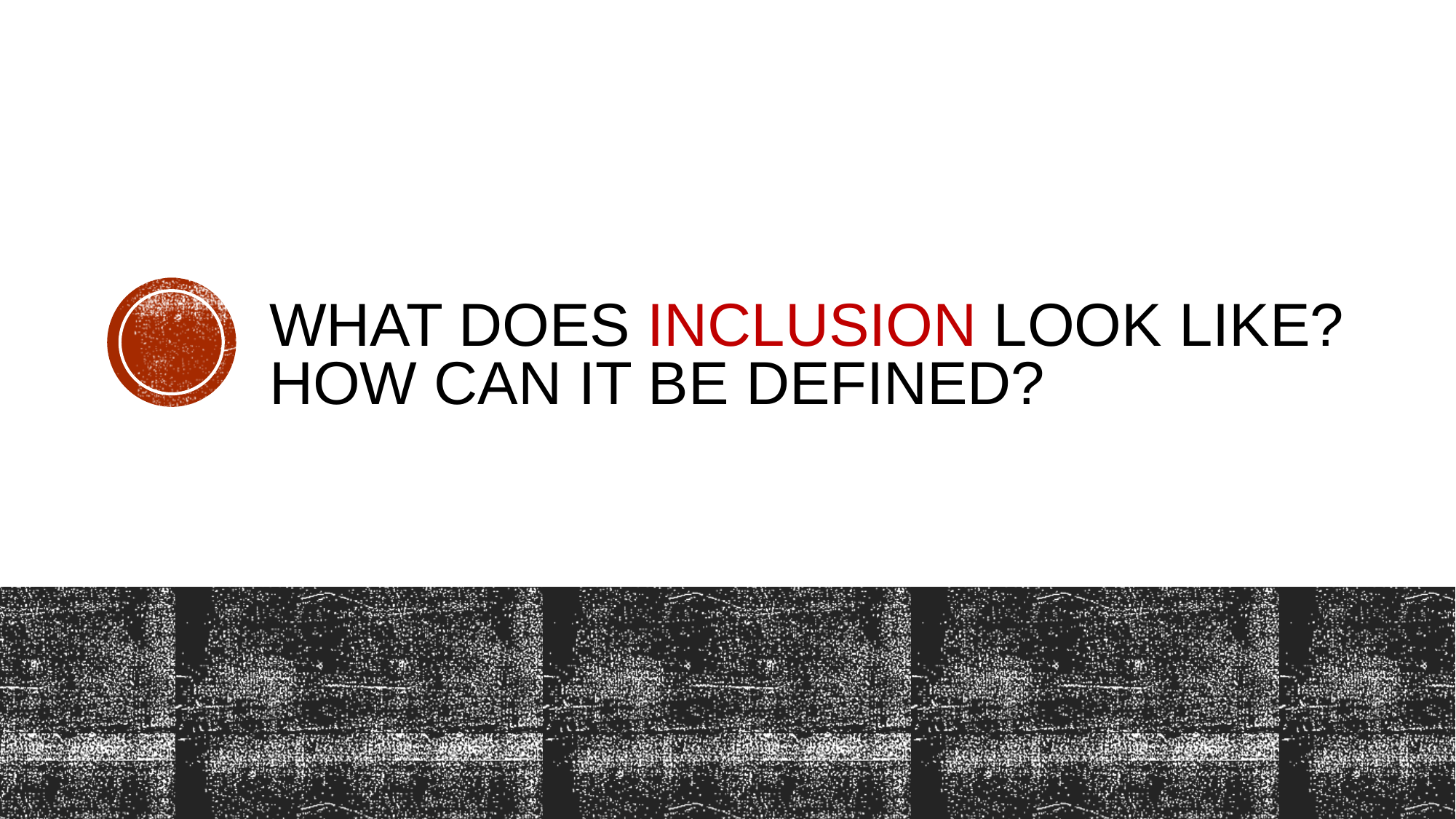

# What does inclusion look like? How can it be defined?